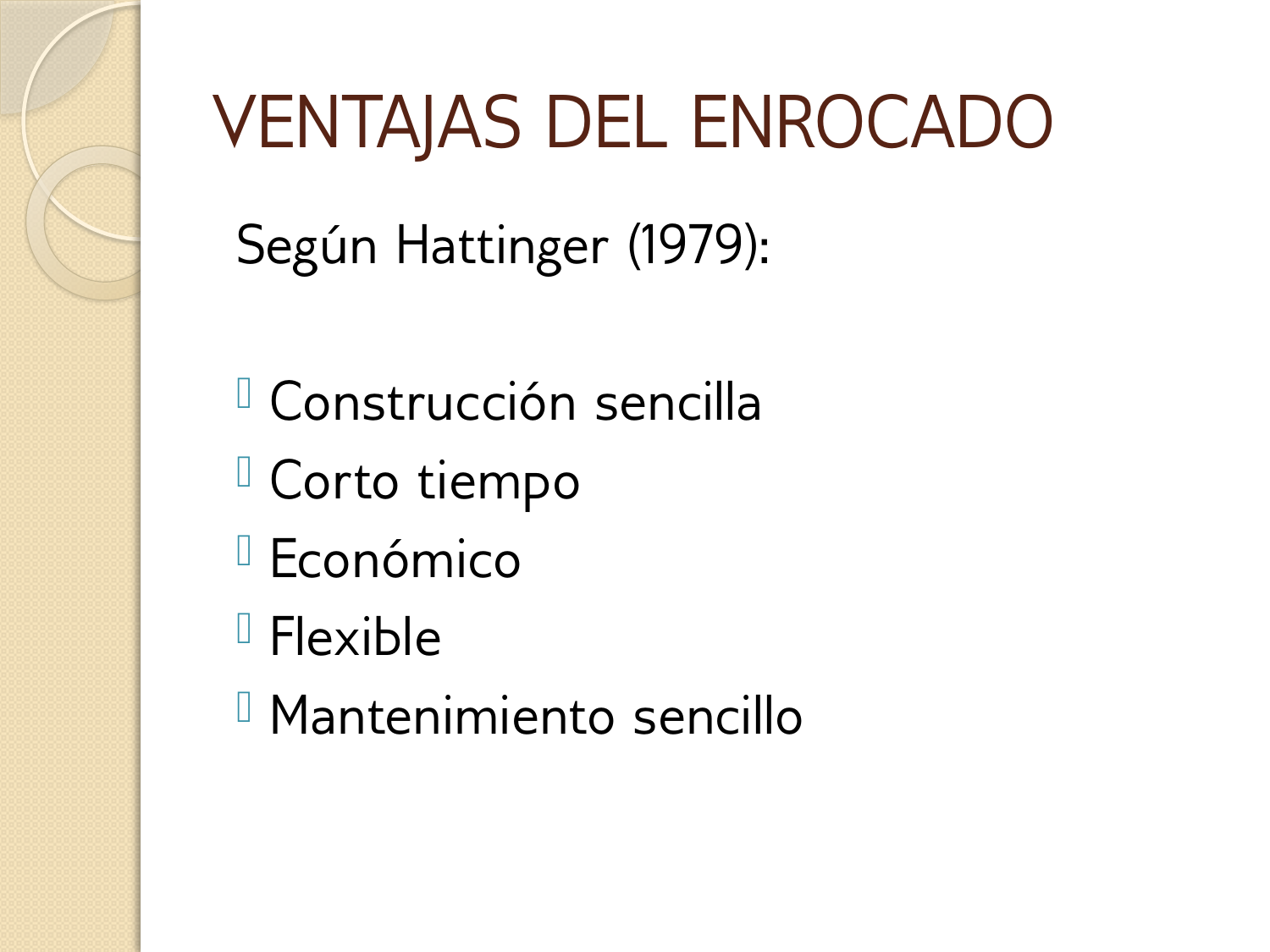

# VENTAJAS DEL ENROCADO
Según Hattinger (1979):

 Construcción sencilla
 Corto tiempo
 Económico
 Flexible
 Mantenimiento sencillo